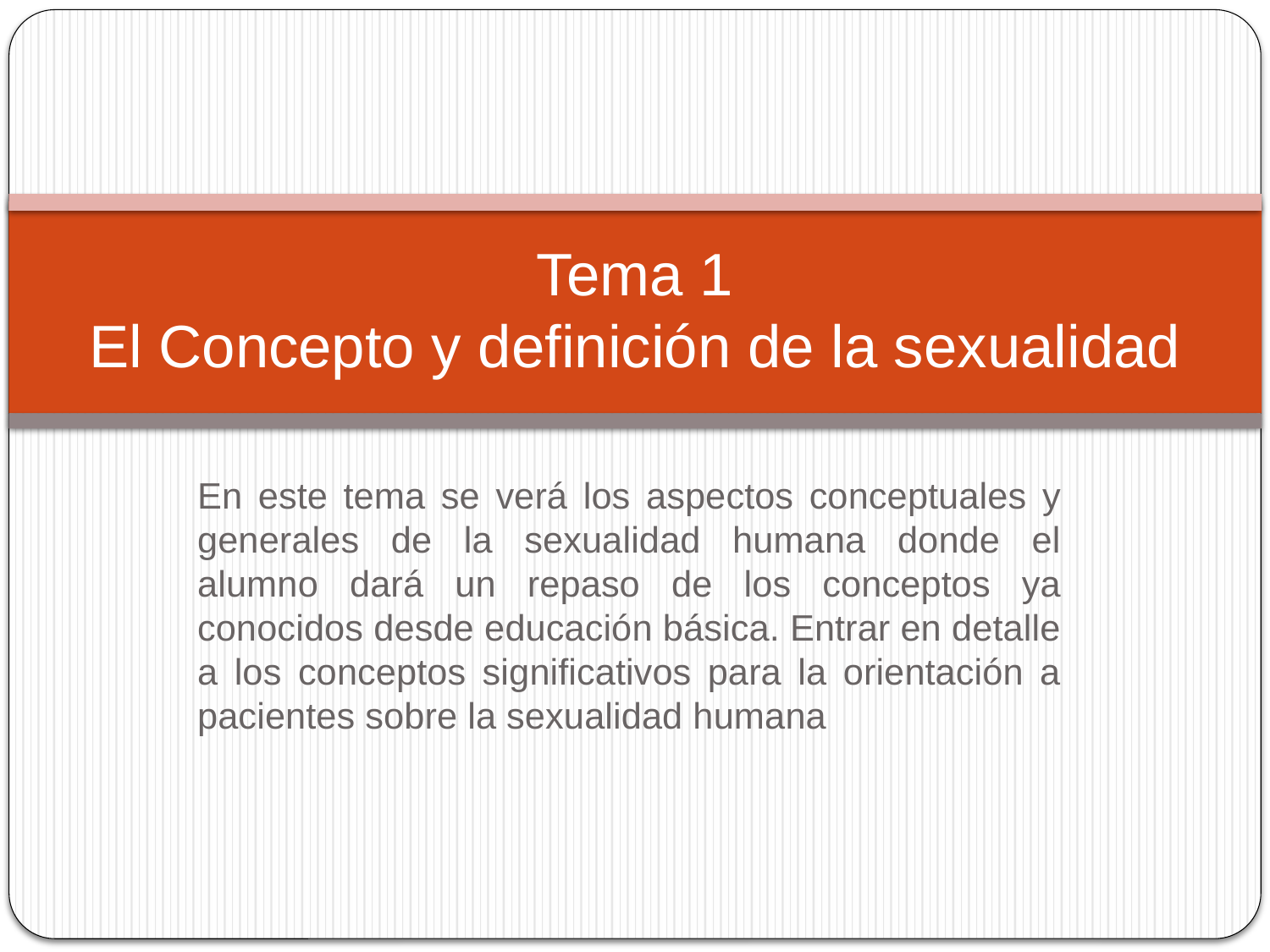

# Tema 1 El Concepto y definición de la sexualidad
En este tema se verá los aspectos conceptuales y generales de la sexualidad humana donde el alumno dará un repaso de los conceptos ya conocidos desde educación básica. Entrar en detalle a los conceptos significativos para la orientación a pacientes sobre la sexualidad humana